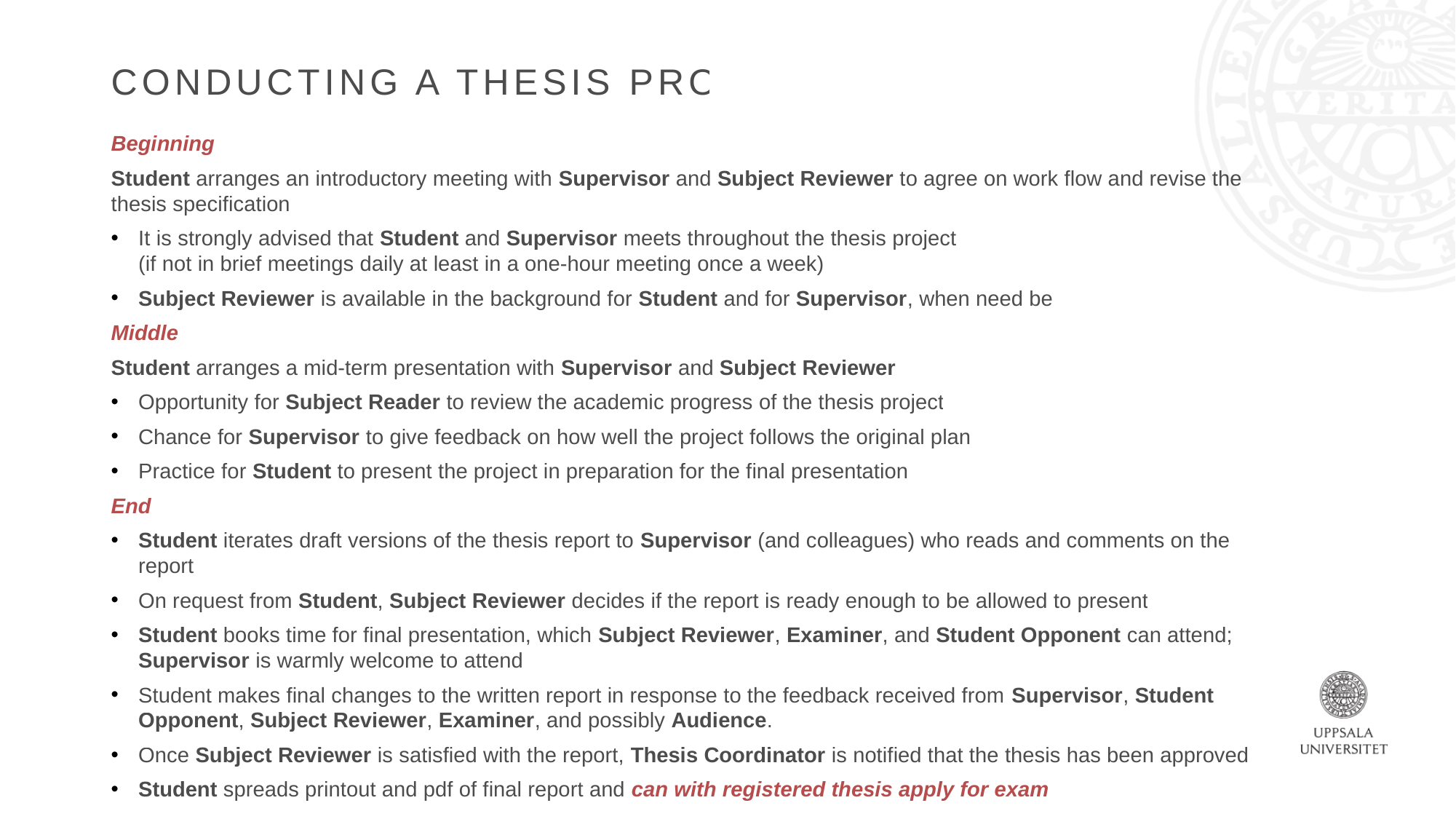

# CONDUCTING A THESIS Project
Beginning
Student arranges an introductory meeting with Supervisor and Subject Reviewer to agree on work flow and revise the thesis specification
It is strongly advised that Student and Supervisor meets throughout the thesis project
(if not in brief meetings daily at least in a one-hour meeting once a week)
Subject Reviewer is available in the background for Student and for Supervisor, when need be
Middle
Student arranges a mid-term presentation with Supervisor and Subject Reviewer
Opportunity for Subject Reader to review the academic progress of the thesis project
Chance for Supervisor to give feedback on how well the project follows the original plan
Practice for Student to present the project in preparation for the final presentation
End
Student iterates draft versions of the thesis report to Supervisor (and colleagues) who reads and comments on the report
On request from Student, Subject Reviewer decides if the report is ready enough to be allowed to present
Student books time for final presentation, which Subject Reviewer, Examiner, and Student Opponent can attend;  Supervisor is warmly welcome to attend
Student makes final changes to the written report in response to the feedback received from Supervisor, Student Opponent, Subject Reviewer, Examiner, and possibly Audience.
Once Subject Reviewer is satisfied with the report, Thesis Coordinator is notified that the thesis has been approved
Student spreads printout and pdf of final report and can with registered thesis apply for exam